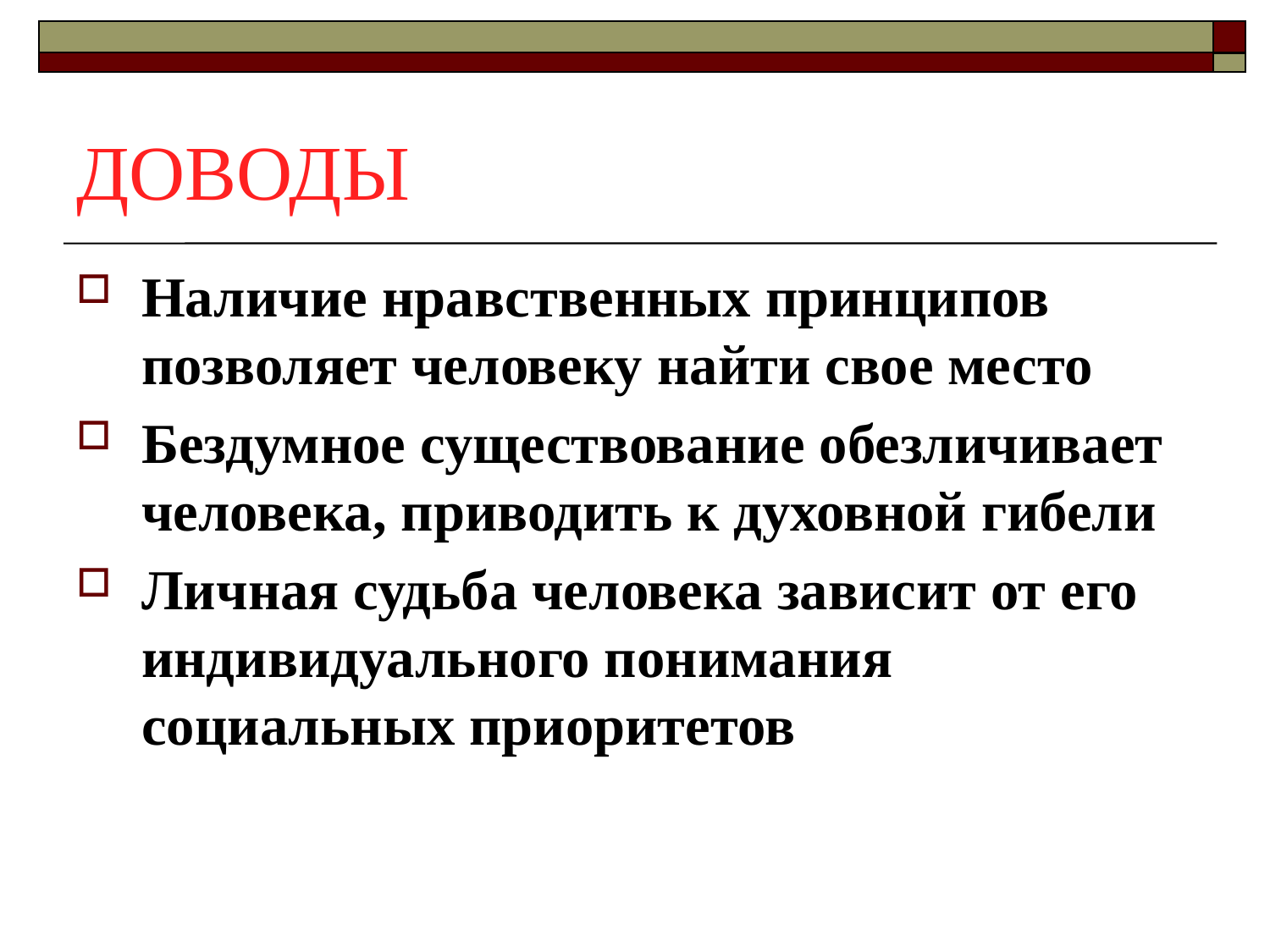

# ДОВОДЫ
Наличие нравственных принципов позволяет человеку найти свое место
Бездумное существование обезличивает человека, приводить к духовной гибели
Личная судьба человека зависит от его индивидуального понимания социальных приоритетов